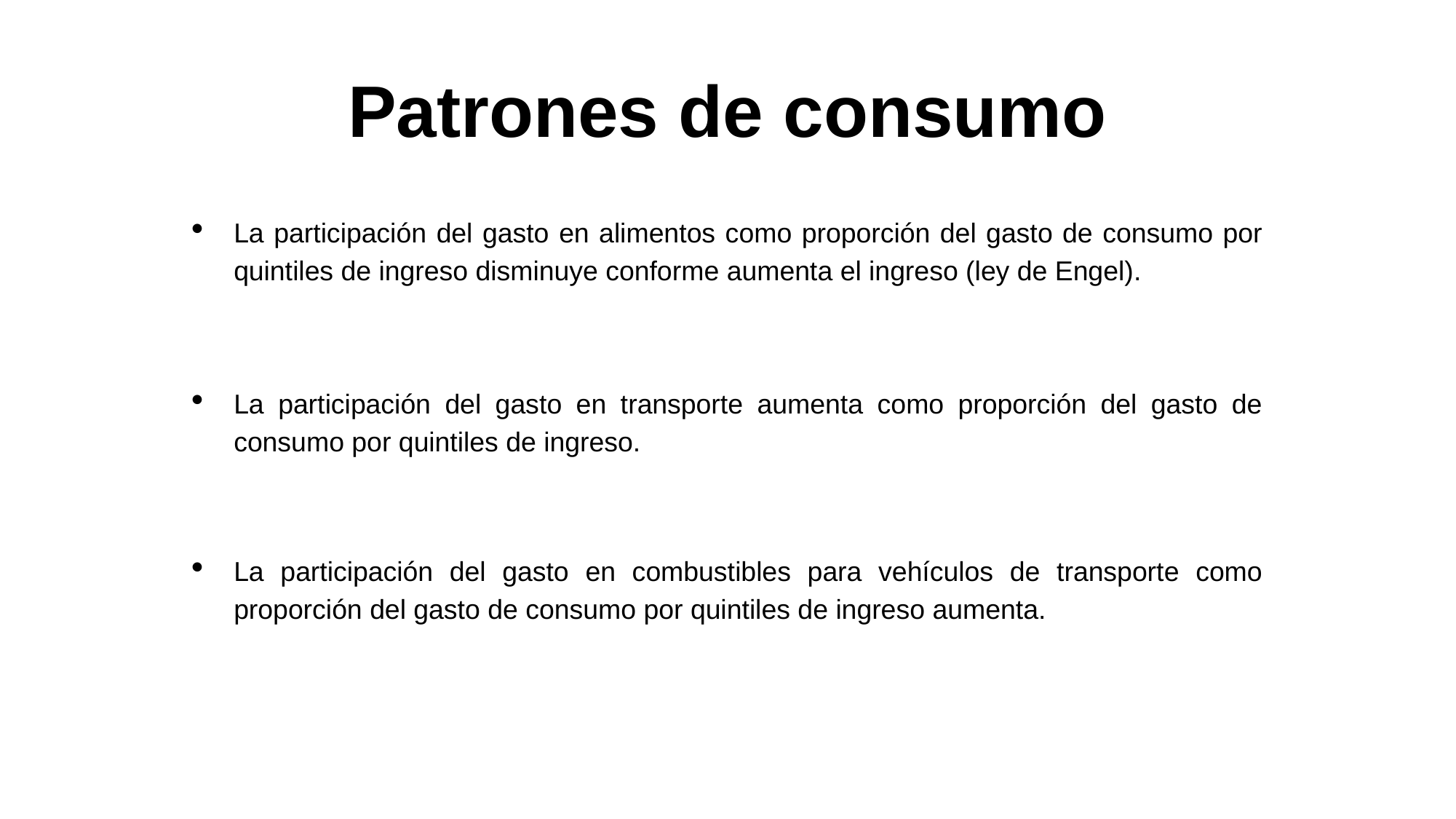

# Patrones de consumo
La participación del gasto en alimentos como proporción del gasto de consumo por quintiles de ingreso disminuye conforme aumenta el ingreso (ley de Engel).

La participación del gasto en transporte aumenta como proporción del gasto de consumo por quintiles de ingreso.

La participación del gasto en combustibles para vehículos de transporte como proporción del gasto de consumo por quintiles de ingreso aumenta.